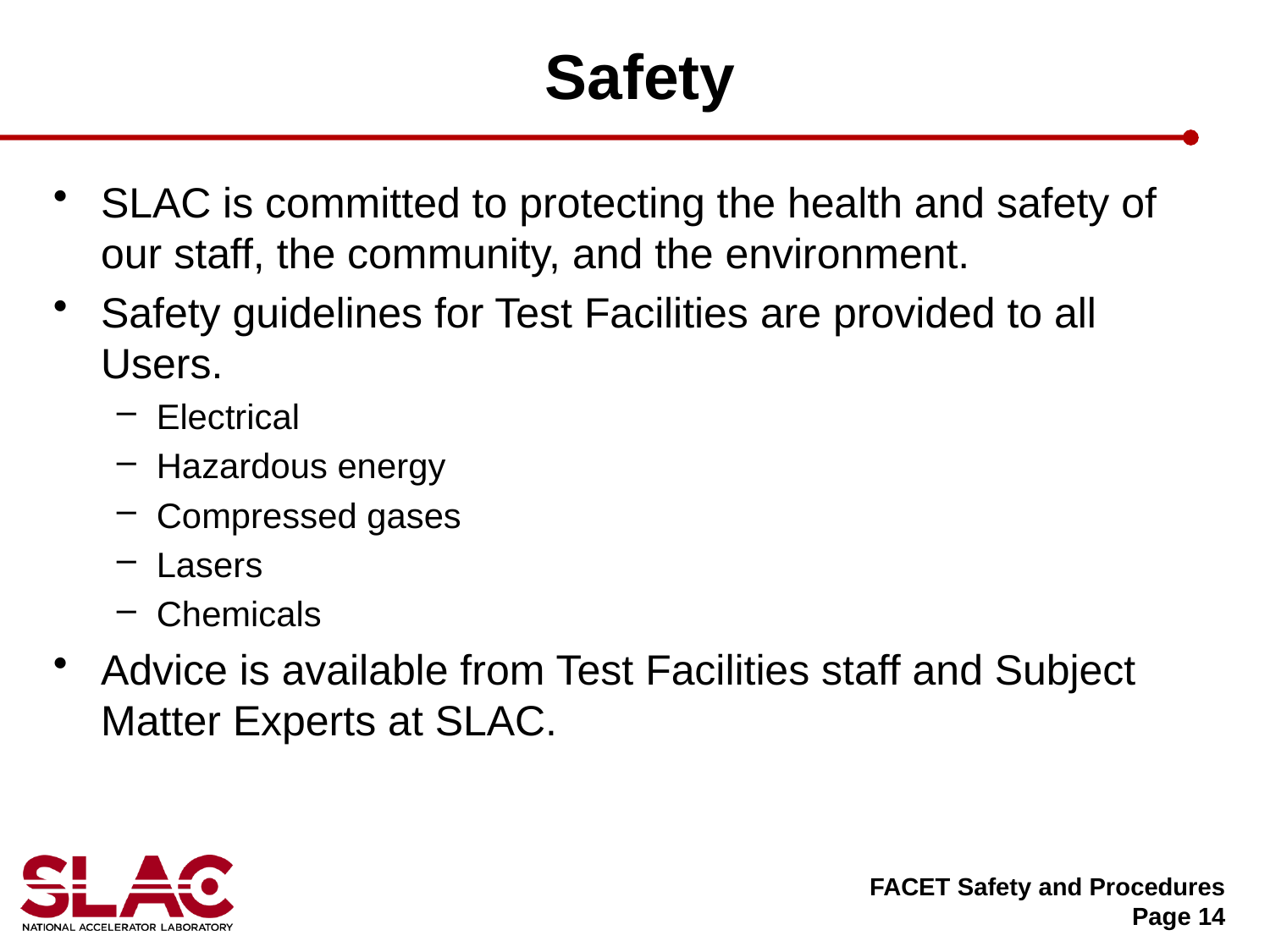

# Safety
SLAC is committed to protecting the health and safety of our staff, the community, and the environment.
Safety guidelines for Test Facilities are provided to all Users.
Electrical
Hazardous energy
Compressed gases
Lasers
Chemicals
Advice is available from Test Facilities staff and Subject Matter Experts at SLAC.
FACET Safety and Procedures
Page 14